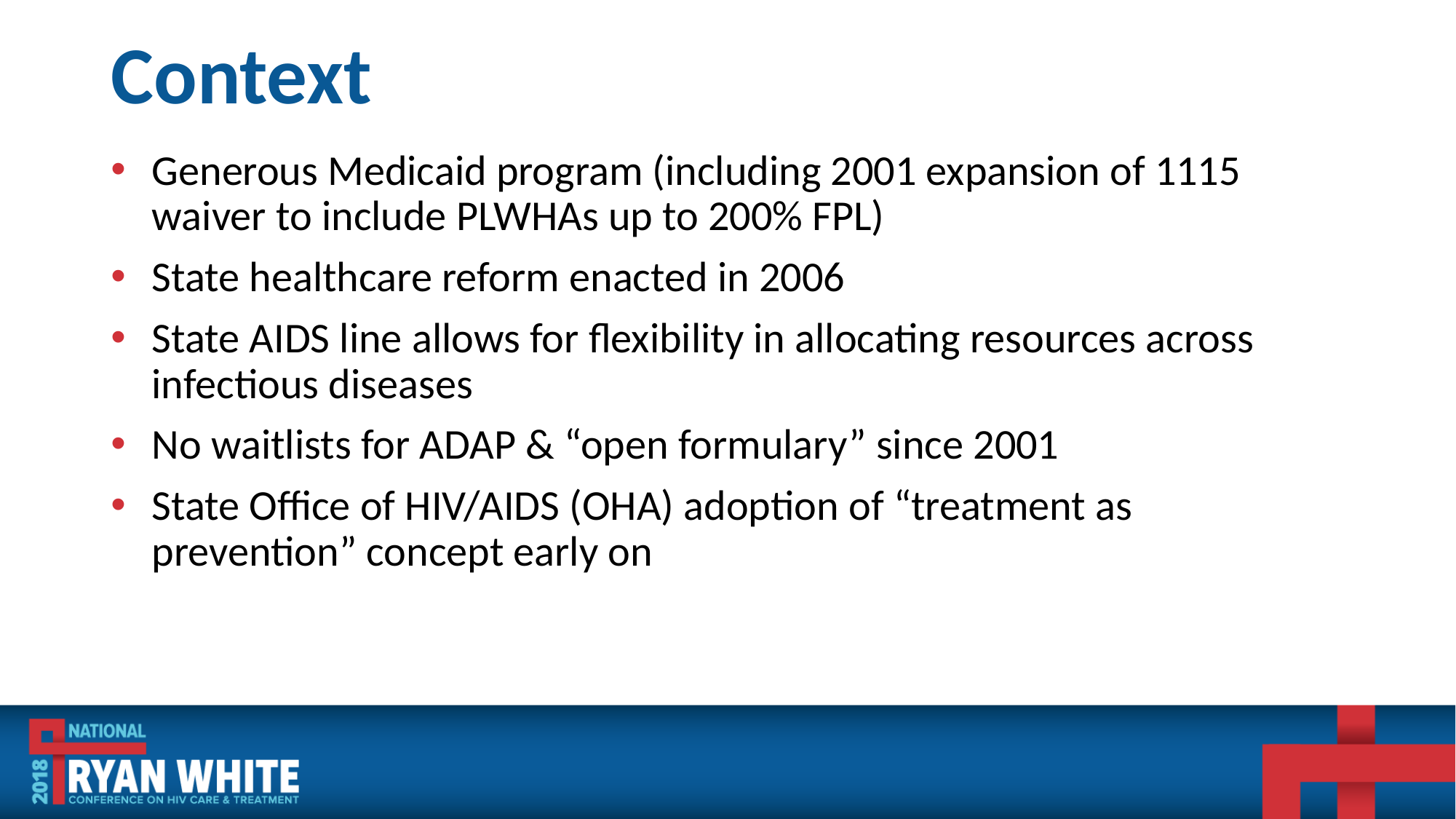

# Context
Generous Medicaid program (including 2001 expansion of 1115 waiver to include PLWHAs up to 200% FPL)
State healthcare reform enacted in 2006
State AIDS line allows for flexibility in allocating resources across infectious diseases
No waitlists for ADAP & “open formulary” since 2001
State Office of HIV/AIDS (OHA) adoption of “treatment as prevention” concept early on